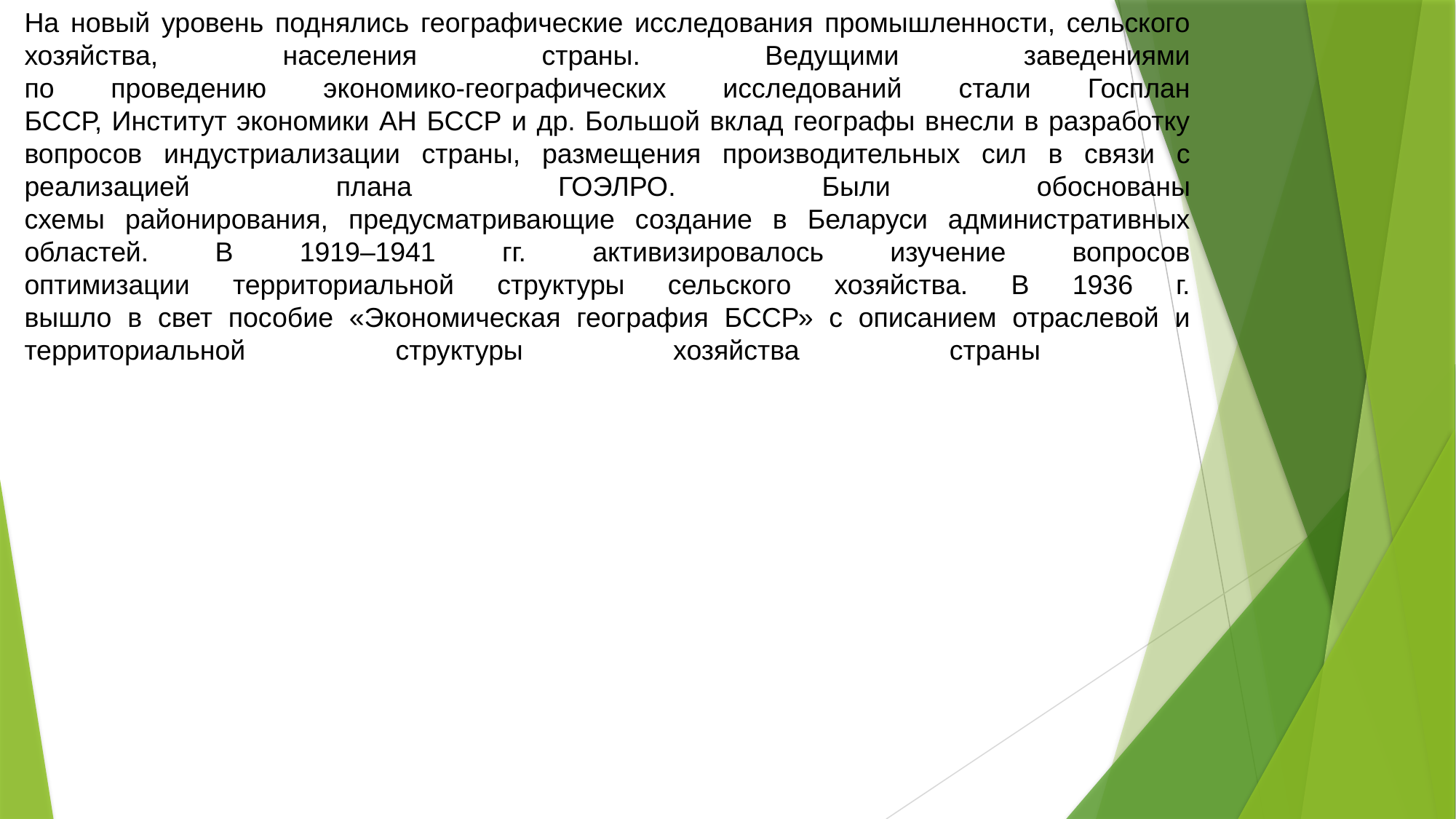

На новый уровень поднялись географические исследования промышленности, сельского хозяйства, населения страны. Ведущими заведениями
по проведению экономико-географических исследований стали Госплан
БССР, Институт экономики АН БССР и др. Большой вклад географы внесли в разработку вопросов индустриализации страны, размещения производительных сил в связи с реализацией плана ГОЭЛРО. Были обоснованы
схемы районирования, предусматривающие создание в Беларуси административных областей. В 1919–1941 гг. активизировалось изучение вопросов
оптимизации территориальной структуры сельского хозяйства. В 1936 г.
вышло в свет пособие «Экономическая география БССР» с описанием отраслевой и территориальной структуры хозяйства страны